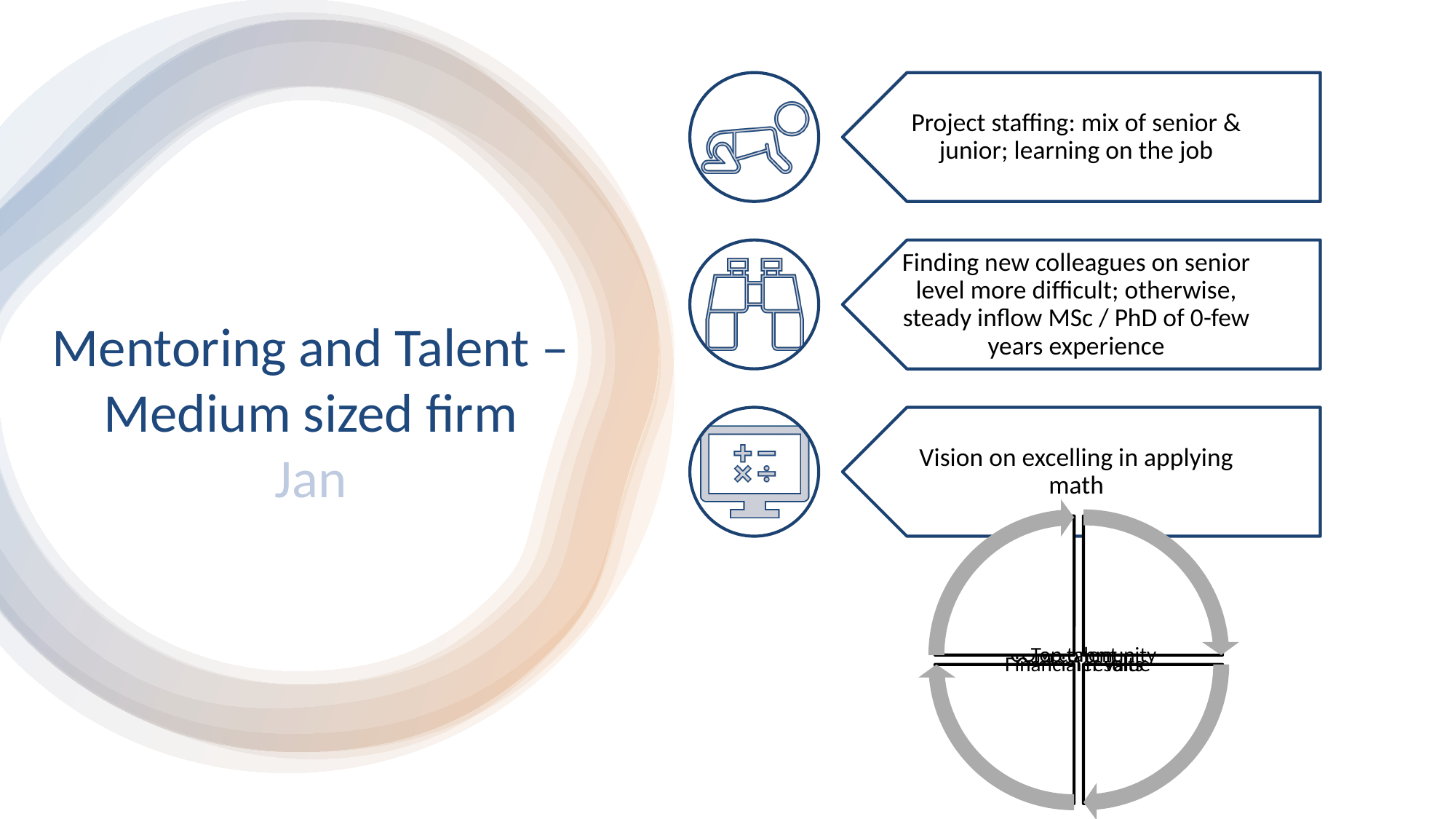

Project staffing: mix of senior & junior; learning on the job
Finding new colleagues on senior level more difficult; otherwise, steady inflow MSc / PhD of 0-few years experience
Vision on excelling in applying math
# Mentoring and Talent – Medium sized firm Jan
CQM community
Customer value
Financial results
Top talent